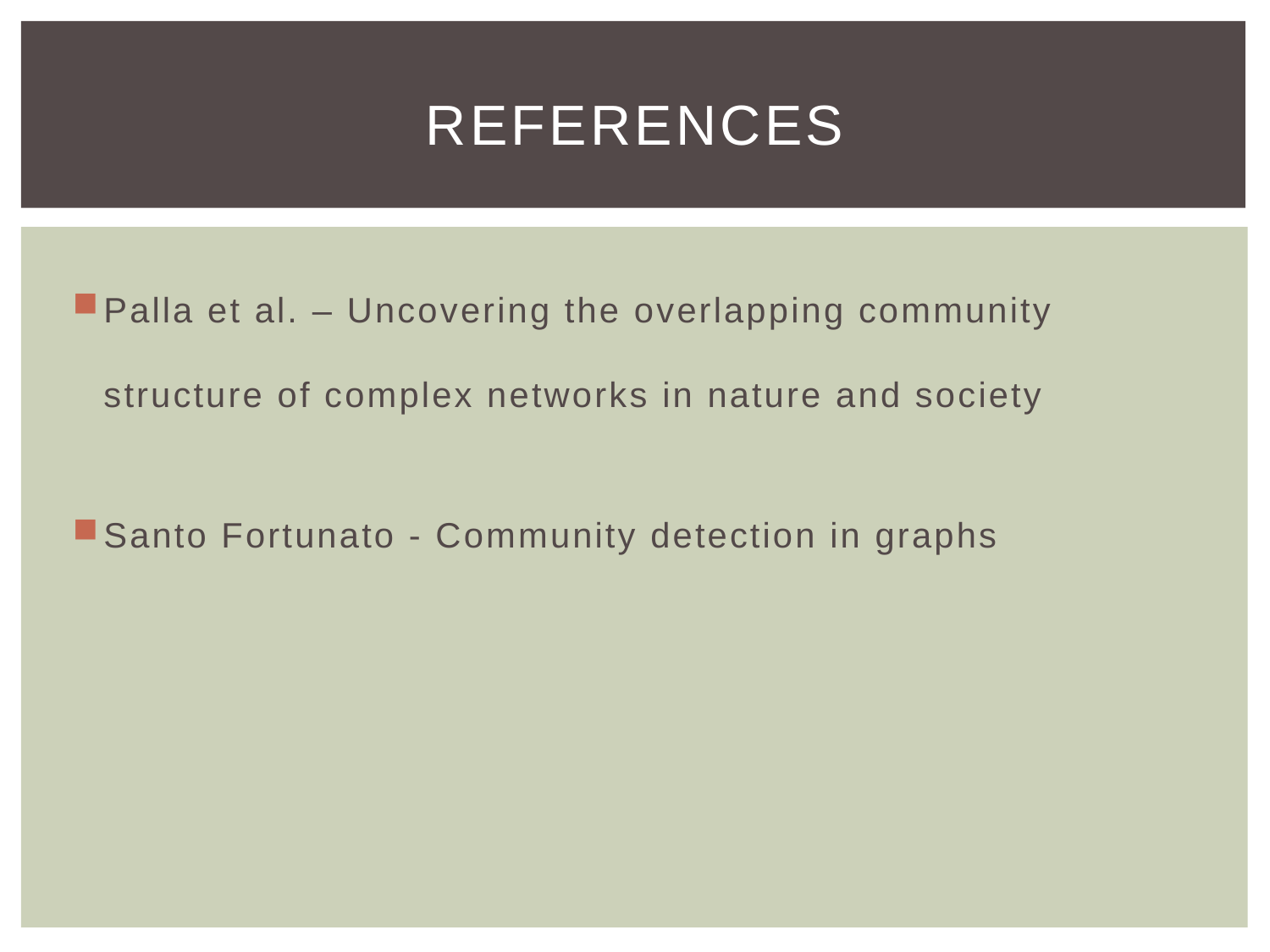

# References
Palla et al. – Uncovering the overlapping community structure of complex networks in nature and society

Santo Fortunato - Community detection in graphs